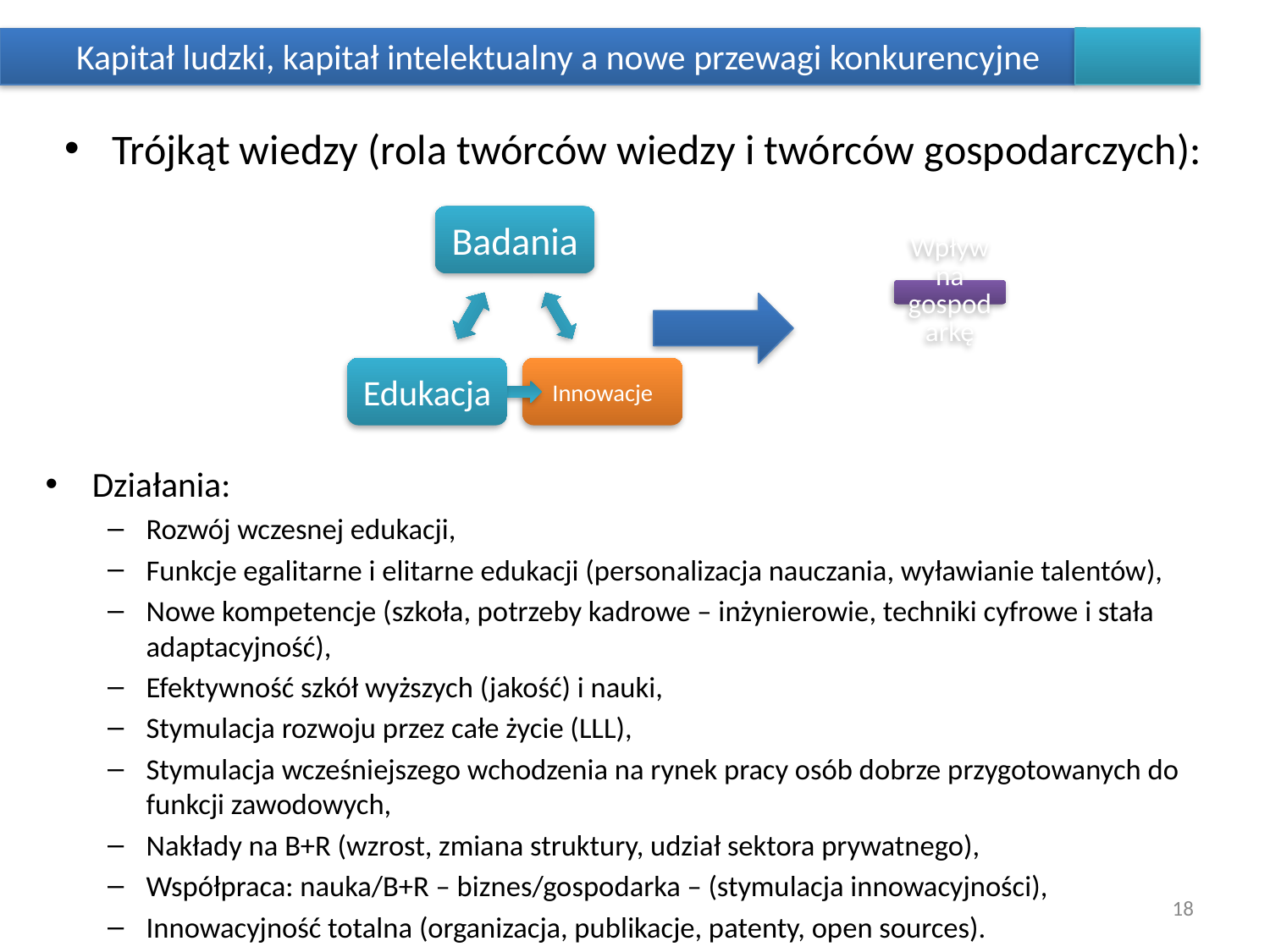

# Kapitał ludzki, kapitał intelektualny a nowe przewagi konkurencyjne
Trójkąt wiedzy (rola twórców wiedzy i twórców gospodarczych):
Badania
Innowacje
Edukacja
Wpływ na gospodarkę

Działania:
Rozwój wczesnej edukacji,
Funkcje egalitarne i elitarne edukacji (personalizacja nauczania, wyławianie talentów),
Nowe kompetencje (szkoła, potrzeby kadrowe – inżynierowie, techniki cyfrowe i stała adaptacyjność),
Efektywność szkół wyższych (jakość) i nauki,
Stymulacja rozwoju przez całe życie (LLL),
Stymulacja wcześniejszego wchodzenia na rynek pracy osób dobrze przygotowanych do funkcji zawodowych,
Nakłady na B+R (wzrost, zmiana struktury, udział sektora prywatnego),
Współpraca: nauka/B+R – biznes/gospodarka – (stymulacja innowacyjności),
Innowacyjność totalna (organizacja, publikacje, patenty, open sources).
18